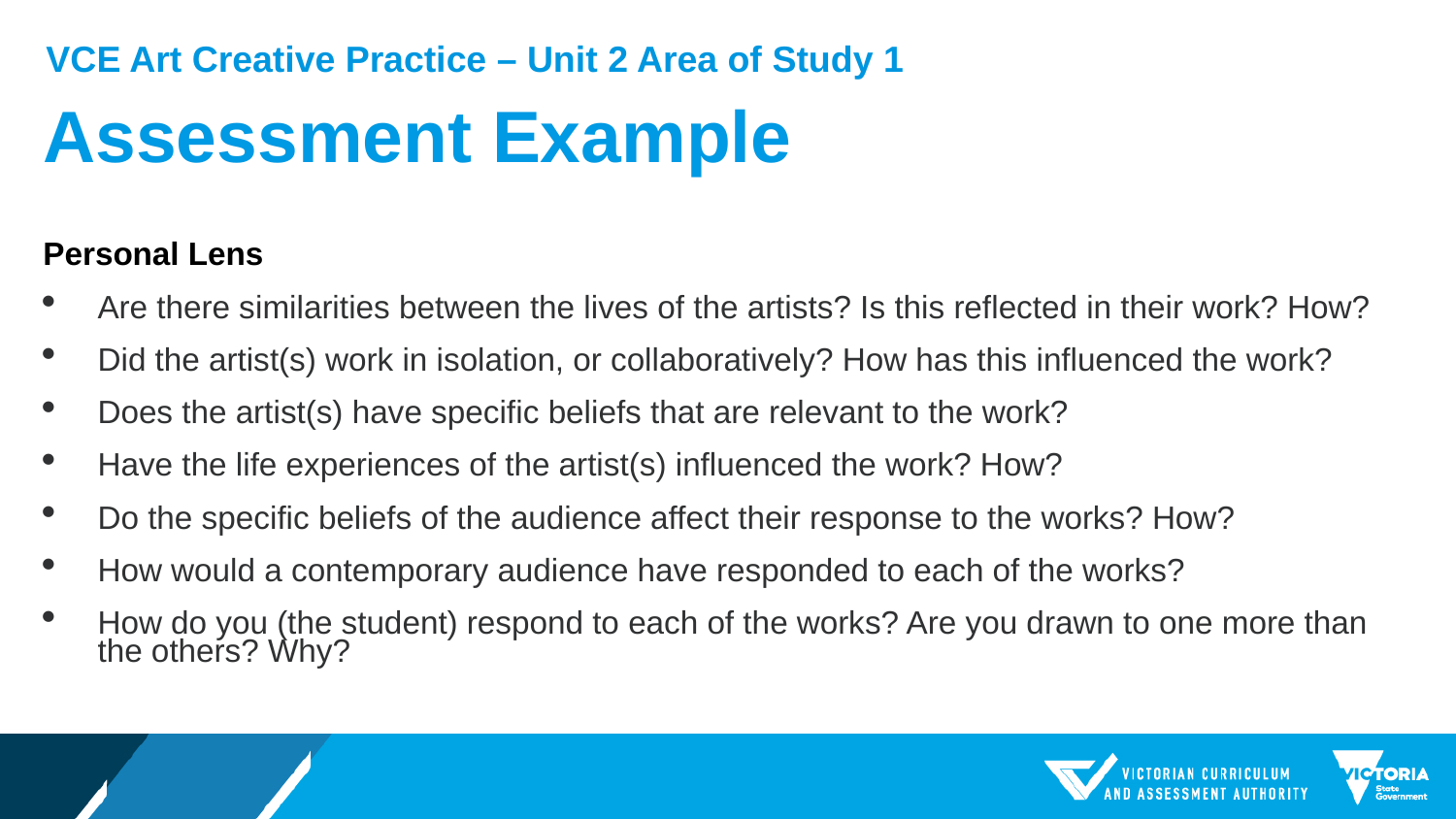

VCE Art Creative Practice – Unit 2 Area of Study 1
# Assessment Example
Personal Lens
Are there similarities between the lives of the artists? Is this reflected in their work? How?
Did the artist(s) work in isolation, or collaboratively? How has this influenced the work?
Does the artist(s) have specific beliefs that are relevant to the work?
Have the life experiences of the artist(s) influenced the work? How?
Do the specific beliefs of the audience affect their response to the works? How?
How would a contemporary audience have responded to each of the works?
How do you (the student) respond to each of the works? Are you drawn to one more than the others? Why?